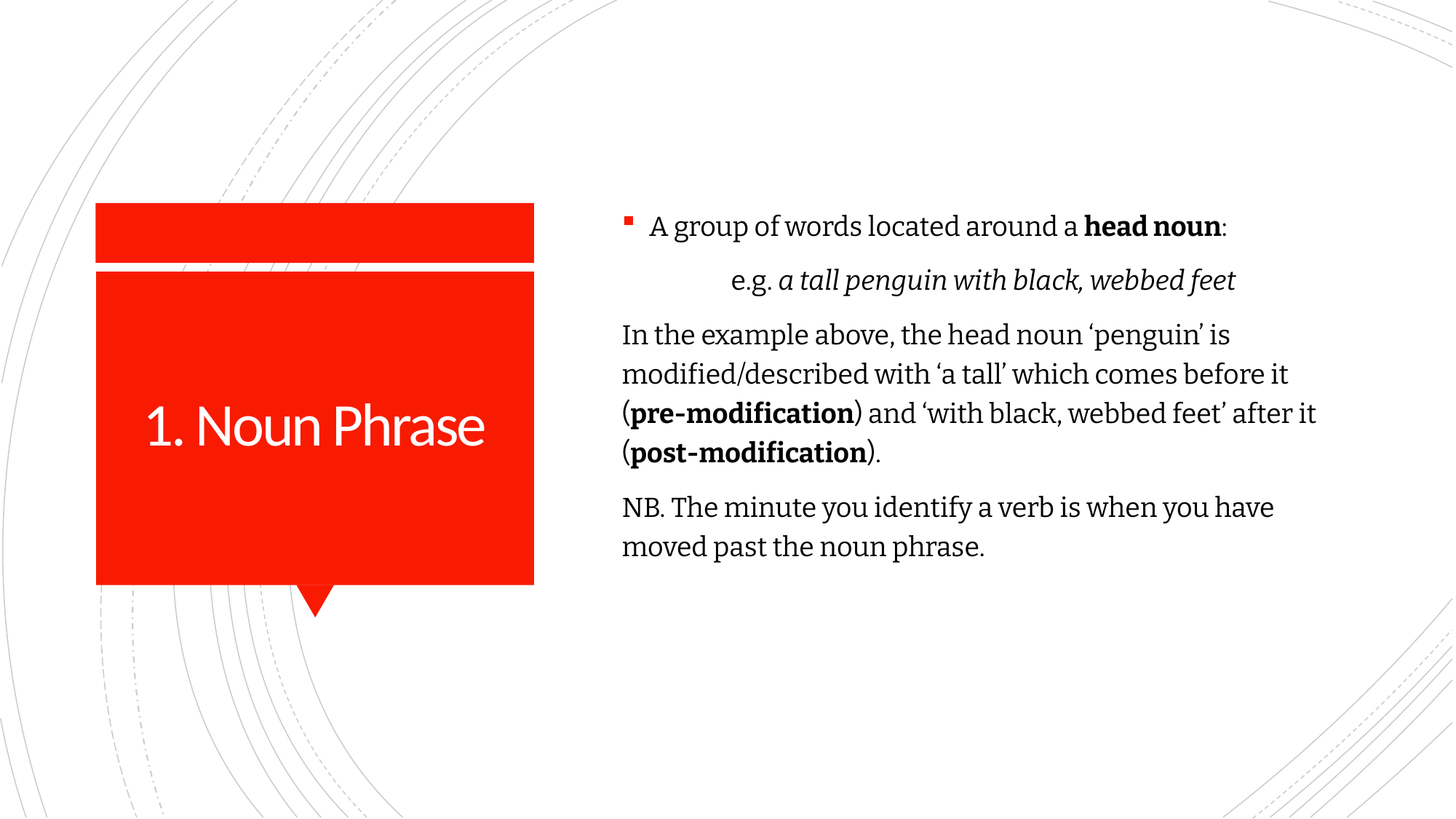

A group of words located around a head noun:
	e.g. a tall penguin with black, webbed feet
In the example above, the head noun ‘penguin’ is modified/described with ‘a tall’ which comes before it (pre-modification) and ‘with black, webbed feet’ after it (post-modification).
NB. The minute you identify a verb is when you have moved past the noun phrase.

# 1. Noun Phrase